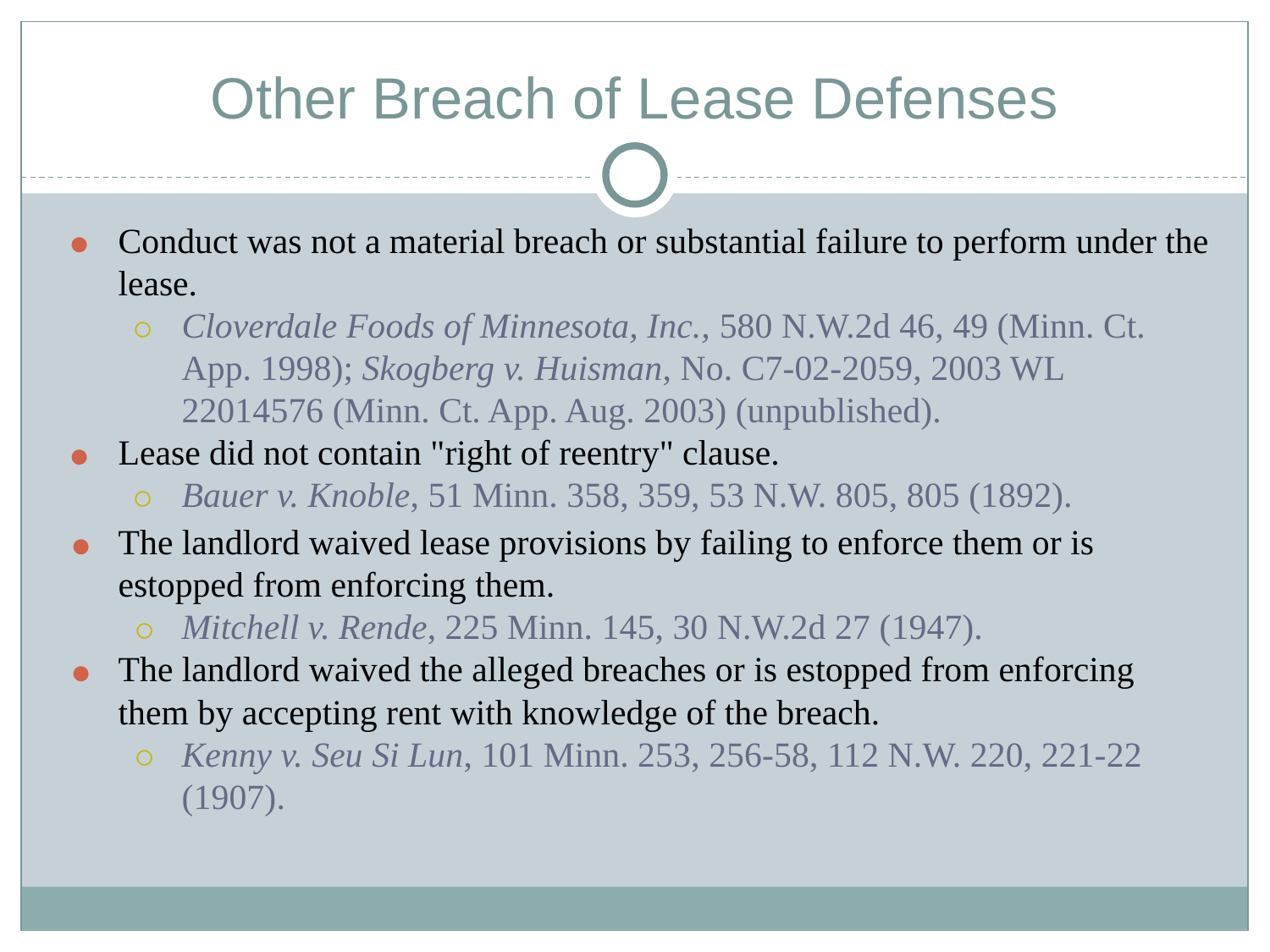

# Other Breach of Lease Defenses
Conduct was not a material breach or substantial failure to perform under the lease.
Cloverdale Foods of Minnesota, Inc., 580 N.W.2d 46, 49 (Minn. Ct. App. 1998); Skogberg v. Huisman, No. C7-02-2059, 2003 WL 22014576 (Minn. Ct. App. Aug. 2003) (unpublished).
Lease did not contain "right of reentry" clause.
Bauer v. Knoble, 51 Minn. 358, 359, 53 N.W. 805, 805 (1892).
The landlord waived lease provisions by failing to enforce them or is estopped from enforcing them.
Mitchell v. Rende, 225 Minn. 145, 30 N.W.2d 27 (1947).
The landlord waived the alleged breaches or is estopped from enforcing them by accepting rent with knowledge of the breach.
Kenny v. Seu Si Lun, 101 Minn. 253, 256-58, 112 N.W. 220, 221-22 (1907).